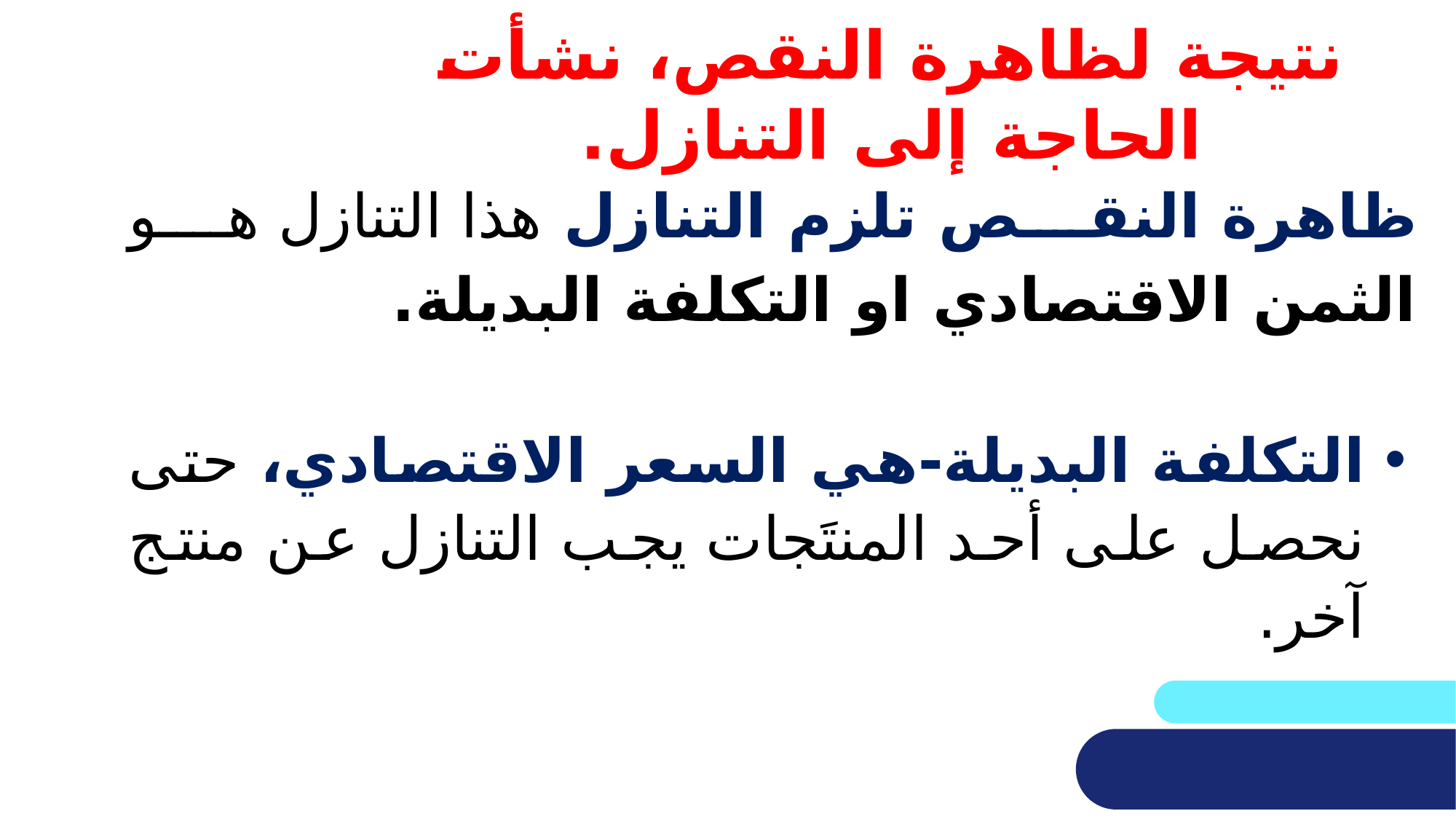

# نتيجة لظاهرة النقص، نشأت الحاجة إلى التنازل.
ظاهرة النقص تلزم التنازل هذا التنازل هو الثمن الاقتصادي او التكلفة البديلة.

التكلفة البديلة-هي السعر الاقتصادي، حتى نحصل على أحد المنتَجات يجب التنازل عن منتج آخر.